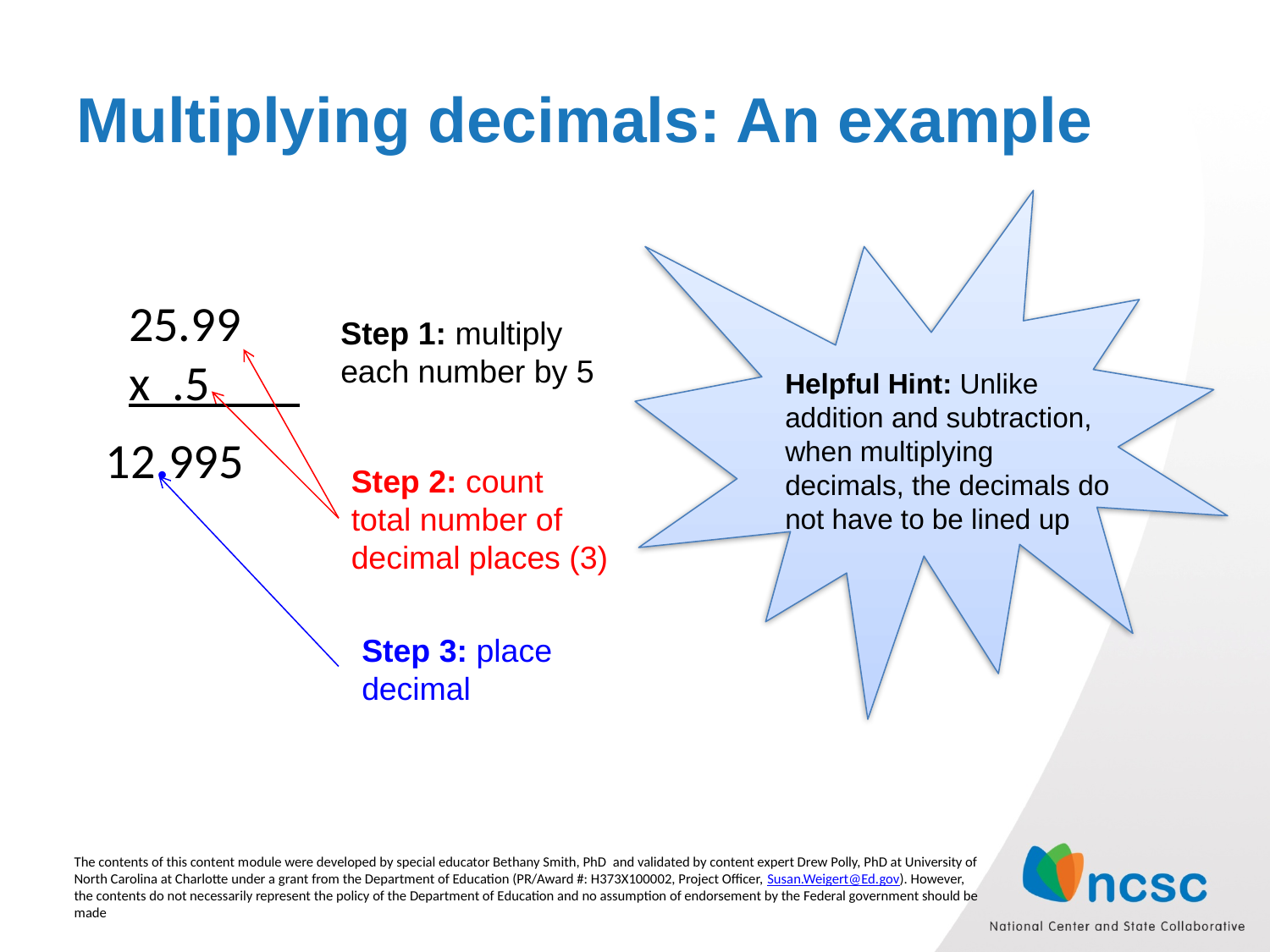

# Multiplying decimals: An example

25.99
x  .5
Step 1: multiply each number by 5
Helpful Hint: Unlike addition and subtraction, when multiplying decimals, the decimals do not have to be lined up

12.995
Step 2: count total number of decimal places (3)
Step 3: place decimal
The contents of this content module were developed by special educator Bethany Smith, PhD  and validated by content expert Drew Polly, PhD at University of North Carolina at Charlotte under a grant from the Department of Education (PR/Award #: H373X100002, Project Officer, Susan.Weigert@Ed.gov). However, the contents do not necessarily represent the policy of the Department of Education and no assumption of endorsement by the Federal government should be made